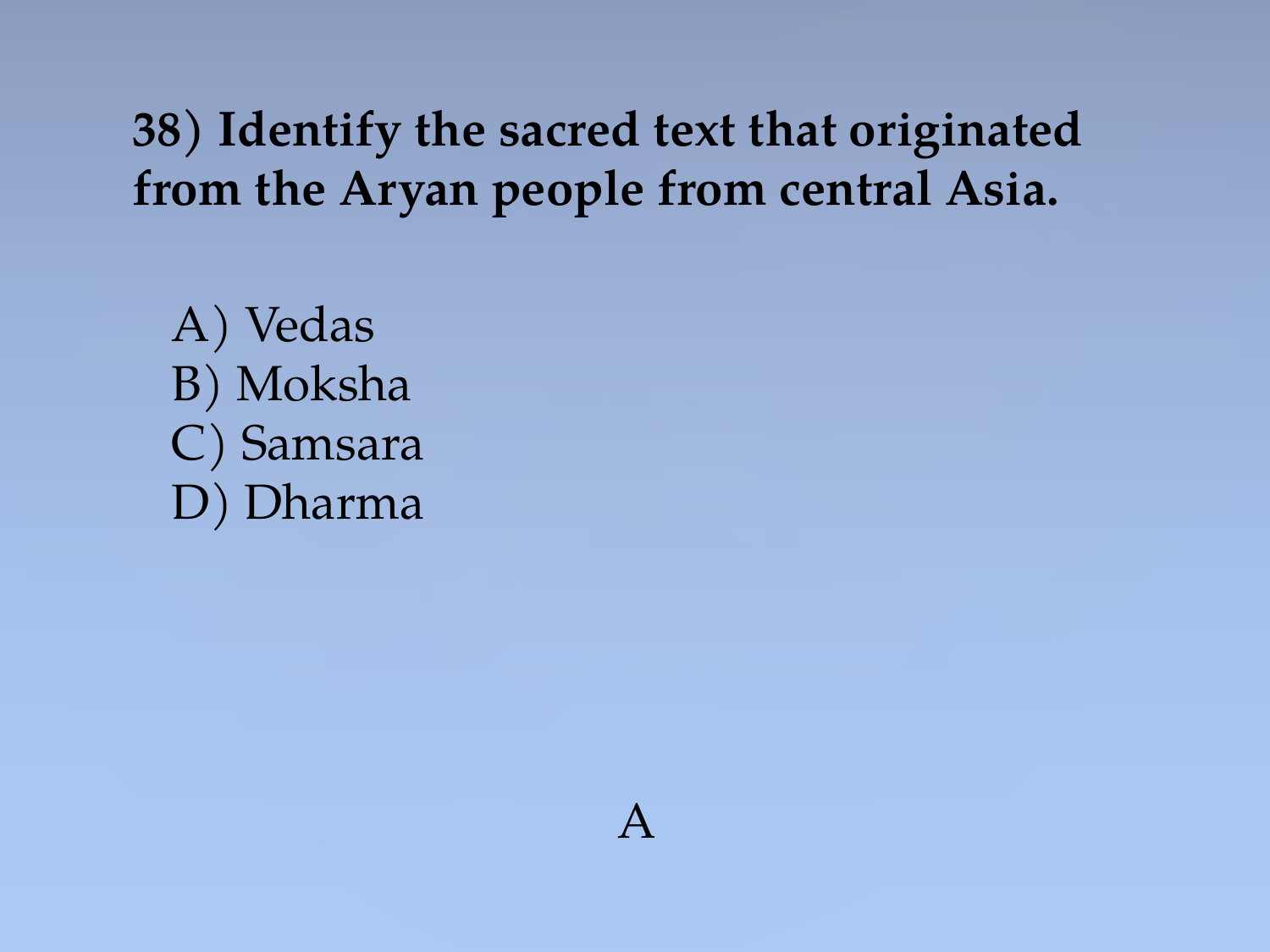

38) Identify the sacred text that originated from the Aryan people from central Asia.
 Vedas
 Moksha
 Samsara
 Dharma
A